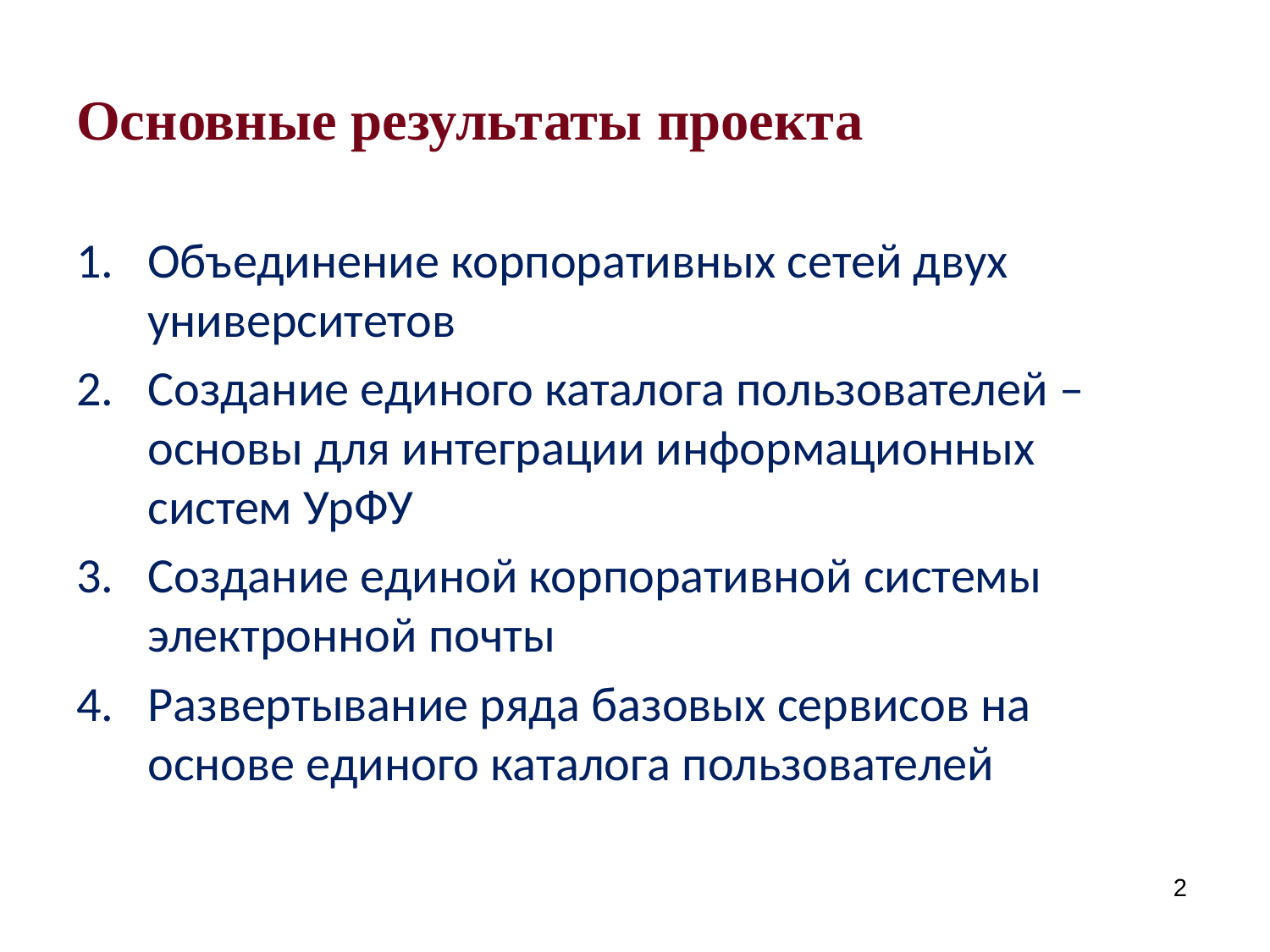

# Основные результаты проекта
Объединение корпоративных сетей двух университетов
Создание единого каталога пользователей – основы для интеграции информационных систем УрФУ
Создание единой корпоративной системы электронной почты
Развертывание ряда базовых сервисов на основе единого каталога пользователей
2